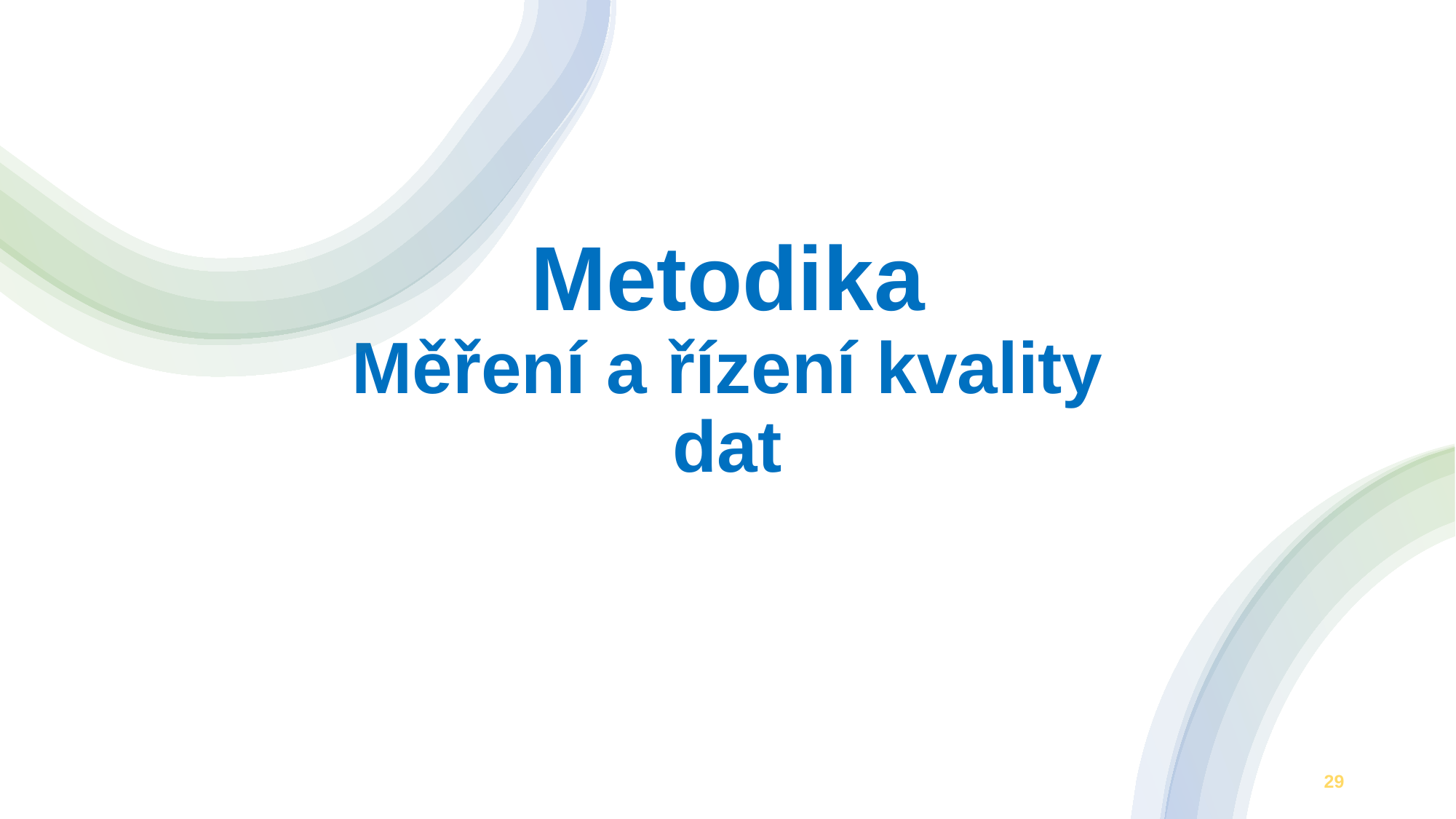

# Metodika Měření a řízení kvality dat

29